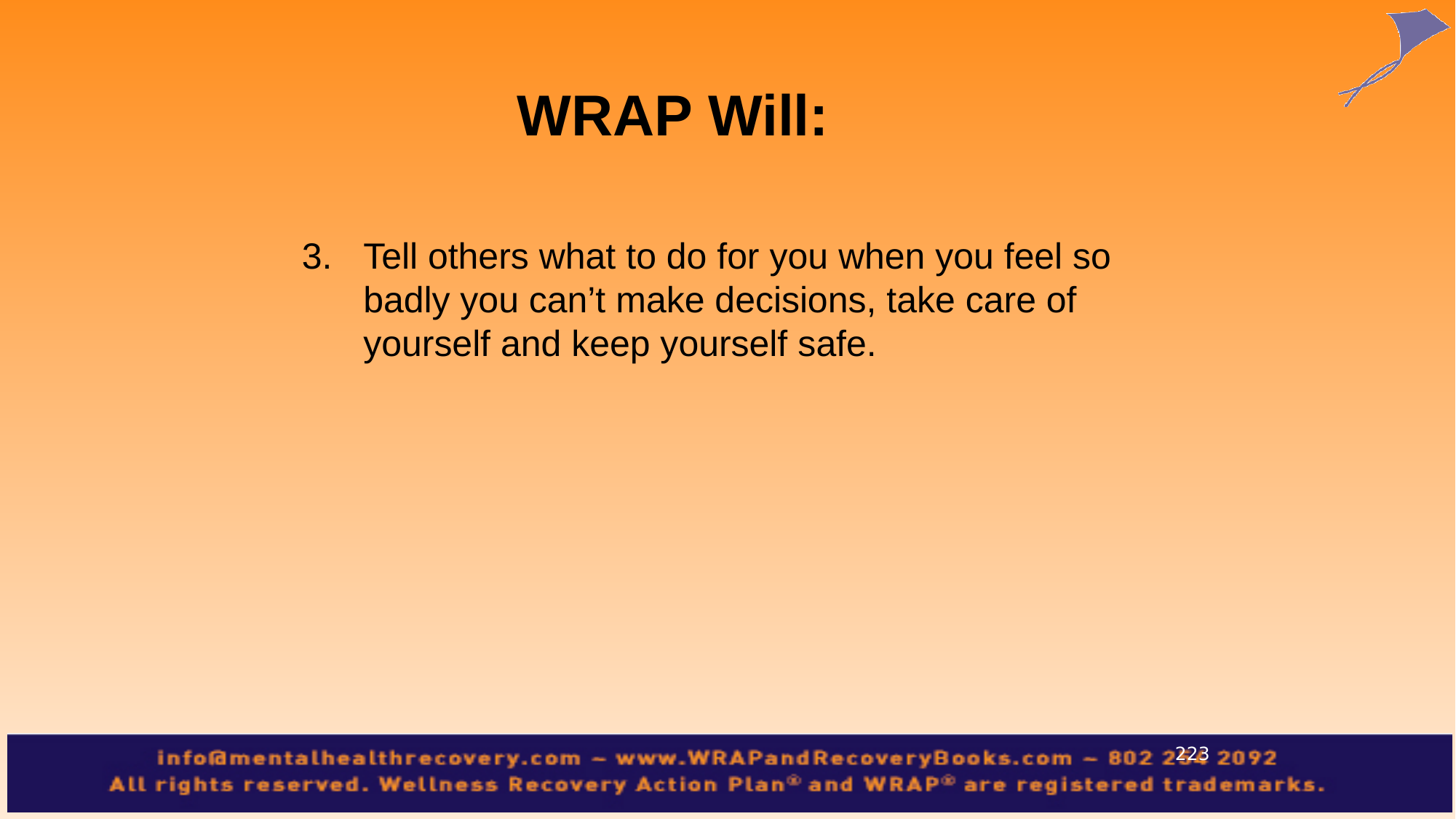

WRAP Will:
Tell others what to do for you when you feel so badly you can’t make decisions, take care of yourself and keep yourself safe.
223